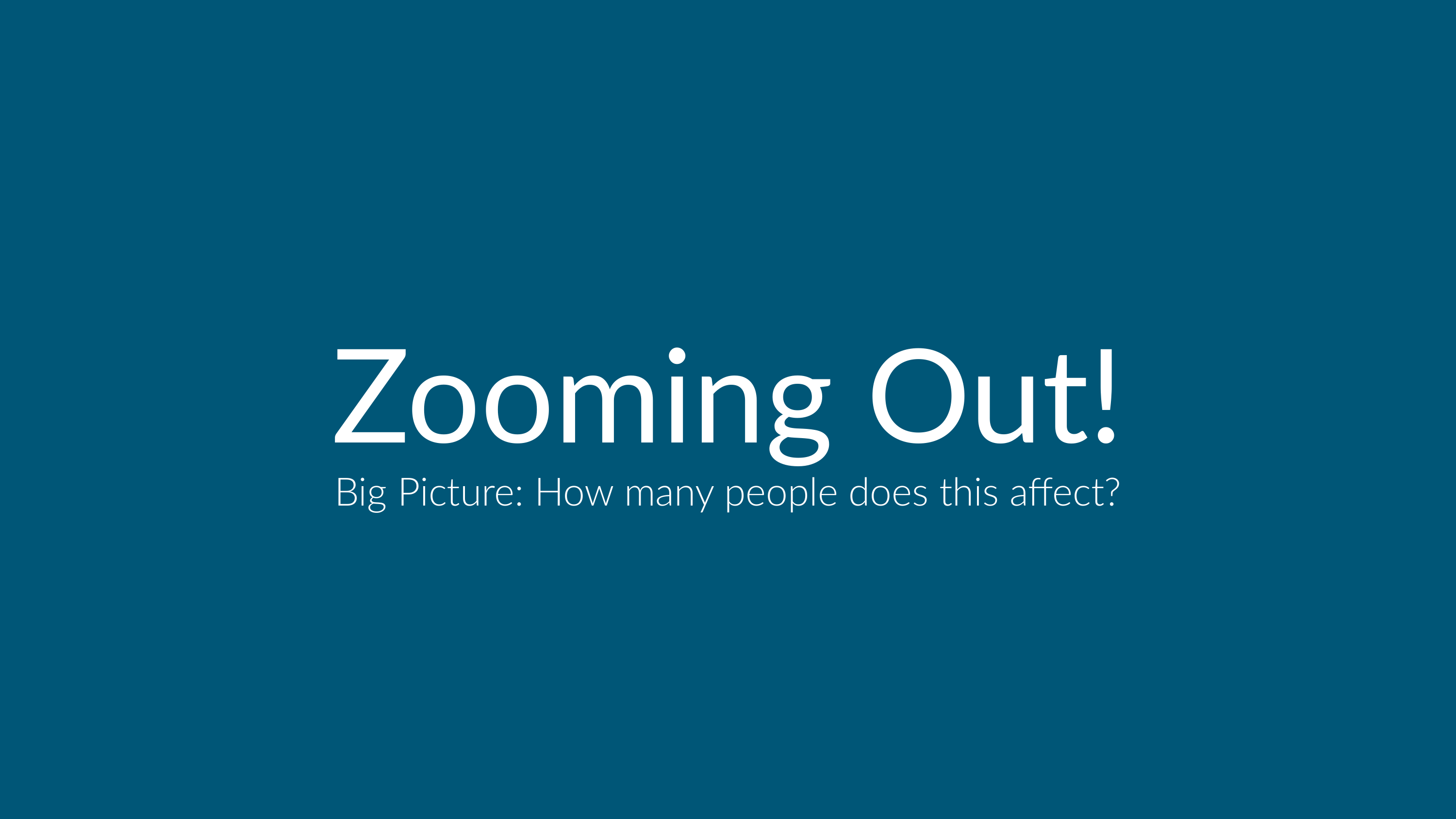

Zooming Out!
Big Picture: How many people does this affect?